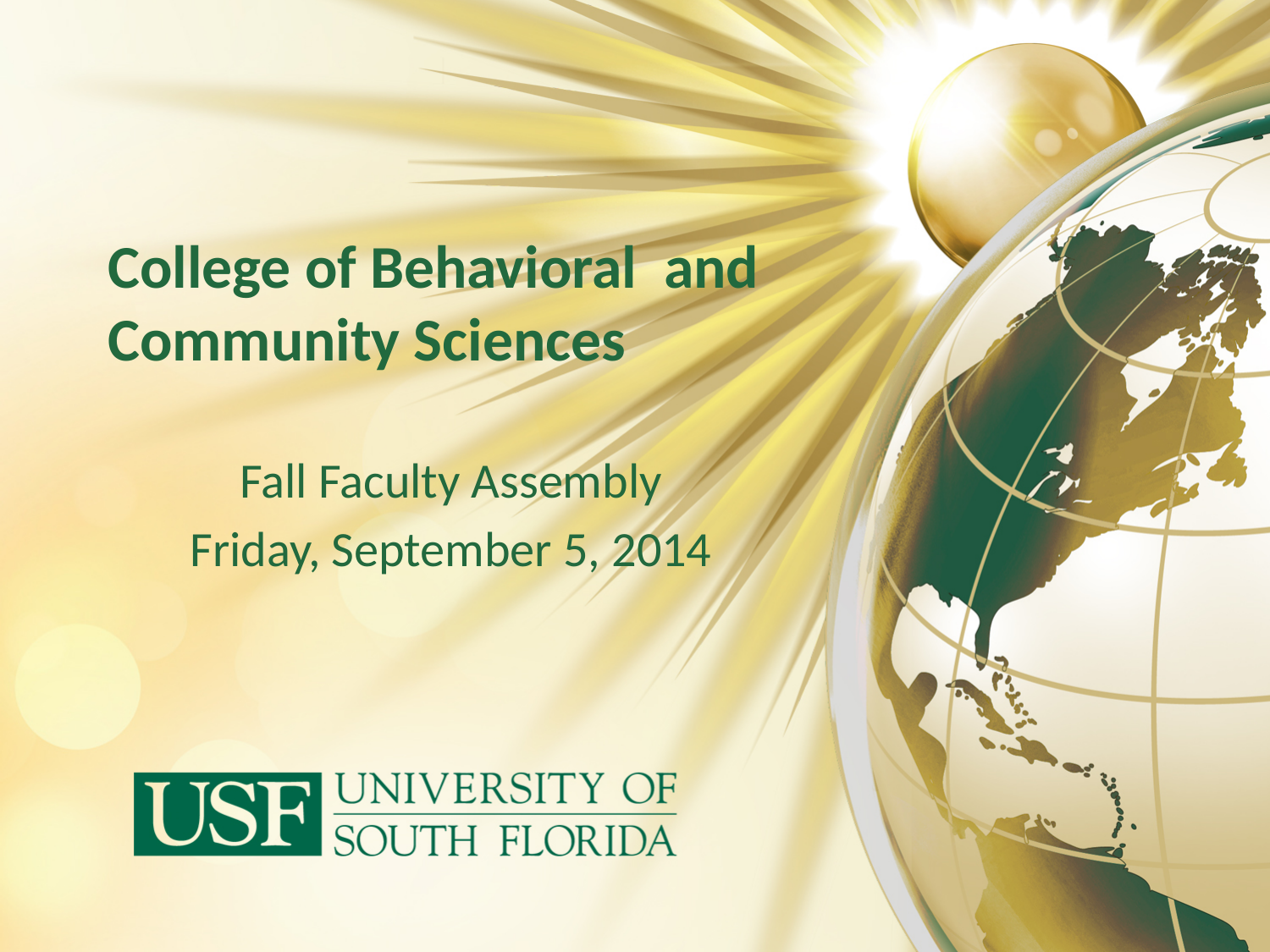

# College of Behavioral  and Community Sciences
Fall Faculty Assembly
Friday, September 5, 2014